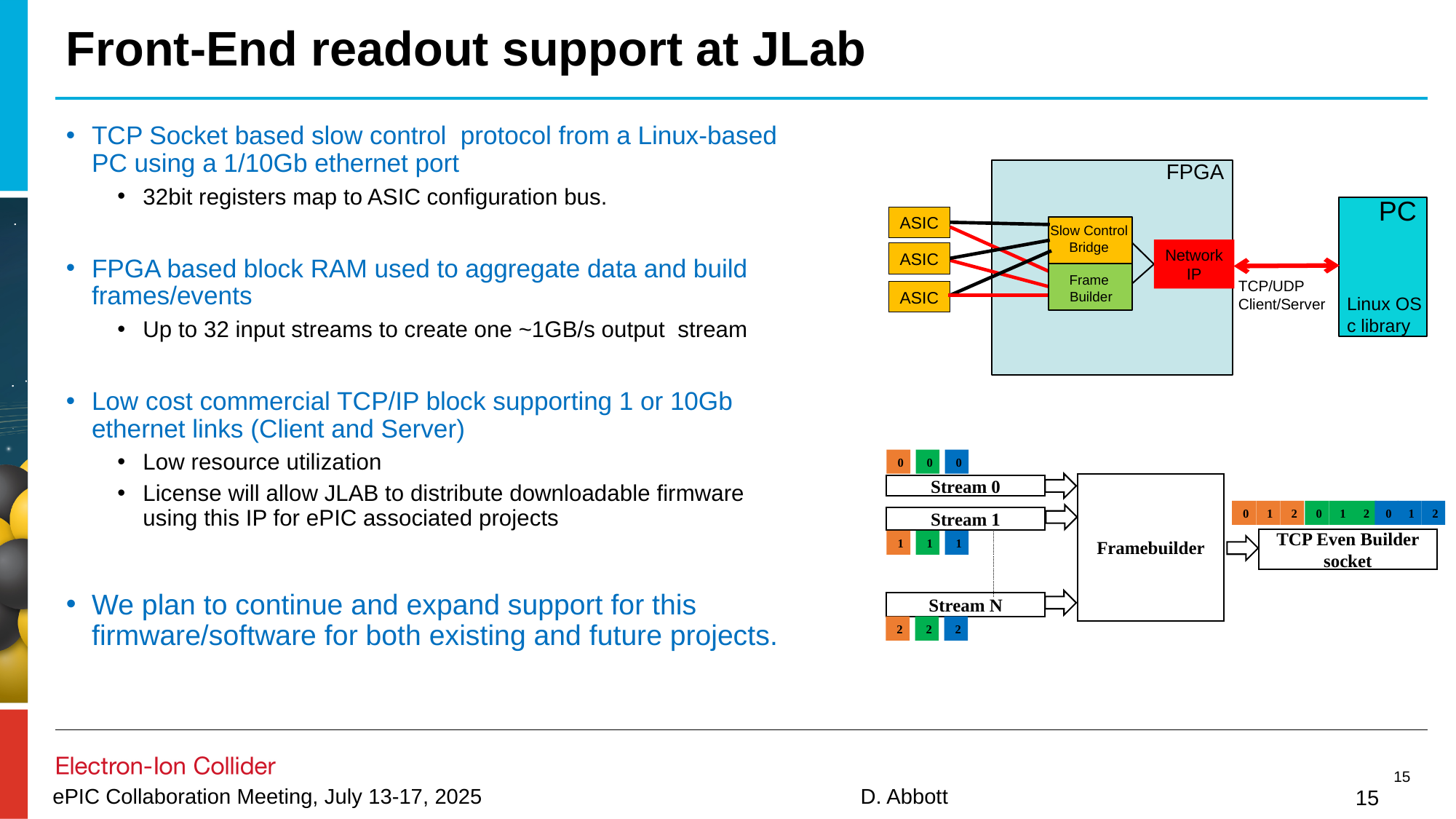

# Front-End readout support at JLab
TCP Socket based slow control  protocol from a Linux-based PC using a 1/10Gb ethernet port
32bit registers map to ASIC configuration bus.

FPGA based block RAM used to aggregate data and build frames/events
Up to 32 input streams to create one ~1GB/s output  stream

Low cost commercial TCP/IP block supporting 1 or 10Gb ethernet links (Client and Server)
Low resource utilization
License will allow JLAB to distribute downloadable firmware using this IP for ePIC associated projects

We plan to continue and expand support for this firmware/software for both existing and future projects.
FPGA

PC

ASIC
Slow Control
Bridge

Network
IP
ASIC

Frame
Builder
TCP/UDP
Client/Server
ASIC
Linux OS
c library
0
0
0

Framebuilder
Stream 0
0
1
2
0
1
2
0
1
2

Stream 1
TCP Even Builder socket
1
1
1

Stream N
2
2
2
15